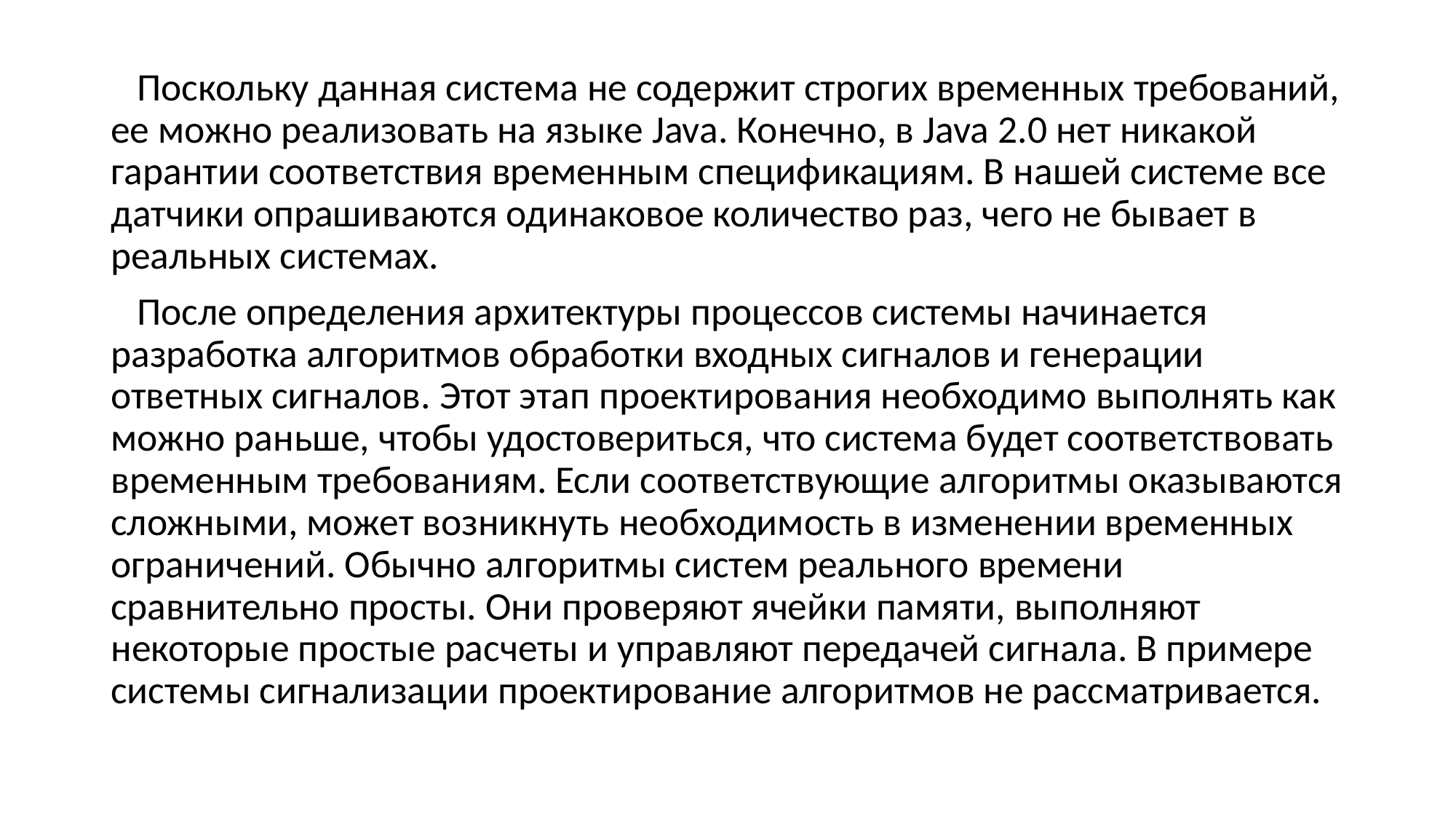

Поскольку данная система не содержит строгих временных требований, ее можно реализовать на языке Java. Конечно, в Java 2.0 нет никакой гарантии соответствия временным спецификациям. В нашей системе все датчики опрашиваются одинаковое количество раз, чего не бывает в реальных системах.
   После определения архитектуры процессов системы начинается разработка алгоритмов обработки входных сигналов и генерации ответных сигналов. Этот этап проектирования необходимо выполнять как можно раньше, чтобы удостовериться, что система будет соответствовать временным требованиям. Если соответствующие алгоритмы оказываются сложными, может возникнуть необходимость в изменении временных ограничений. Обычно алгоритмы систем реального времени сравнительно просты. Они проверяют ячейки памяти, выполняют некоторые простые расчеты и управляют передачей сигнала. В примере системы сигнализации проектирование алгоритмов не рассматривается.